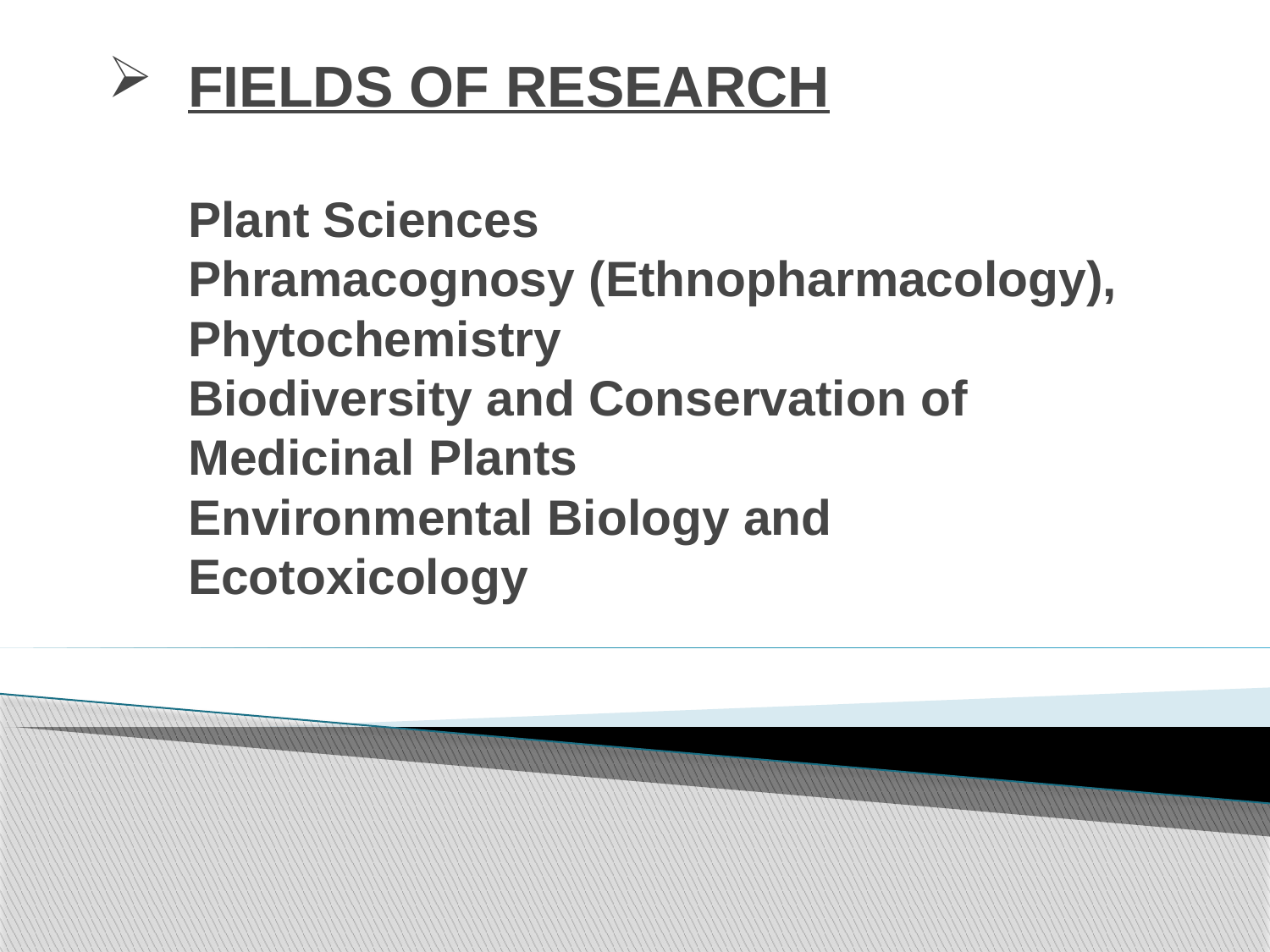

# FIELDS OF RESEARCH   Plant Sciences Phramacognosy (Ethnopharmacology), Phytochemistry Biodiversity and Conservation of Medicinal Plants Environmental Biology and Ecotoxicology